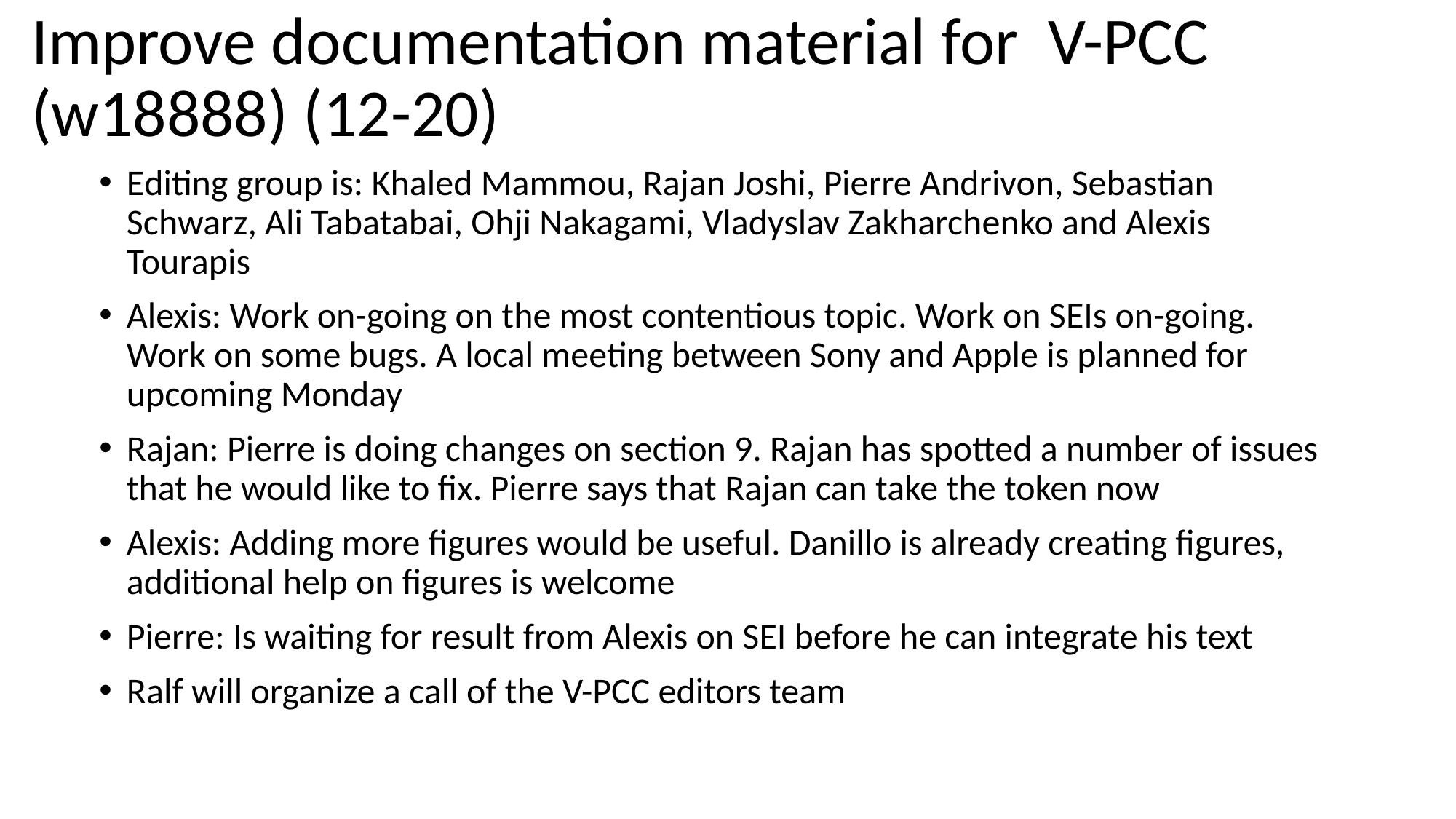

# Improve documentation material for  V-PCC (w18888) (12-20)
Editing group is: Khaled Mammou, Rajan Joshi, Pierre Andrivon, Sebastian Schwarz, Ali Tabatabai, Ohji Nakagami, Vladyslav Zakharchenko and Alexis Tourapis
Alexis: Work on-going on the most contentious topic. Work on SEIs on-going. Work on some bugs. A local meeting between Sony and Apple is planned for upcoming Monday
Rajan: Pierre is doing changes on section 9. Rajan has spotted a number of issues that he would like to fix. Pierre says that Rajan can take the token now
Alexis: Adding more figures would be useful. Danillo is already creating figures, additional help on figures is welcome
Pierre: Is waiting for result from Alexis on SEI before he can integrate his text
Ralf will organize a call of the V-PCC editors team